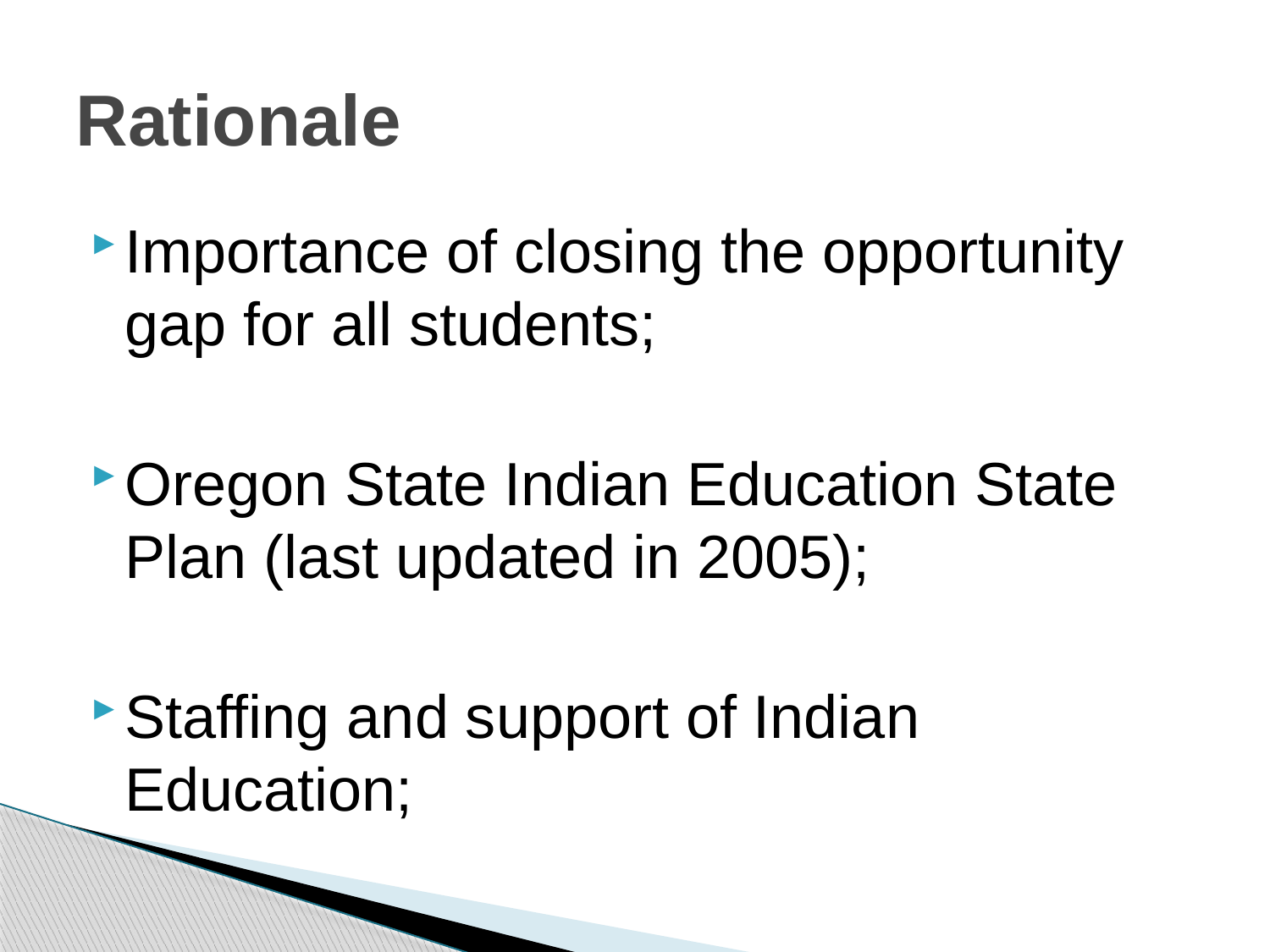

# Rationale
Importance of closing the opportunity gap for all students;

Oregon State Indian Education State Plan (last updated in 2005);

Staffing and support of Indian Education;